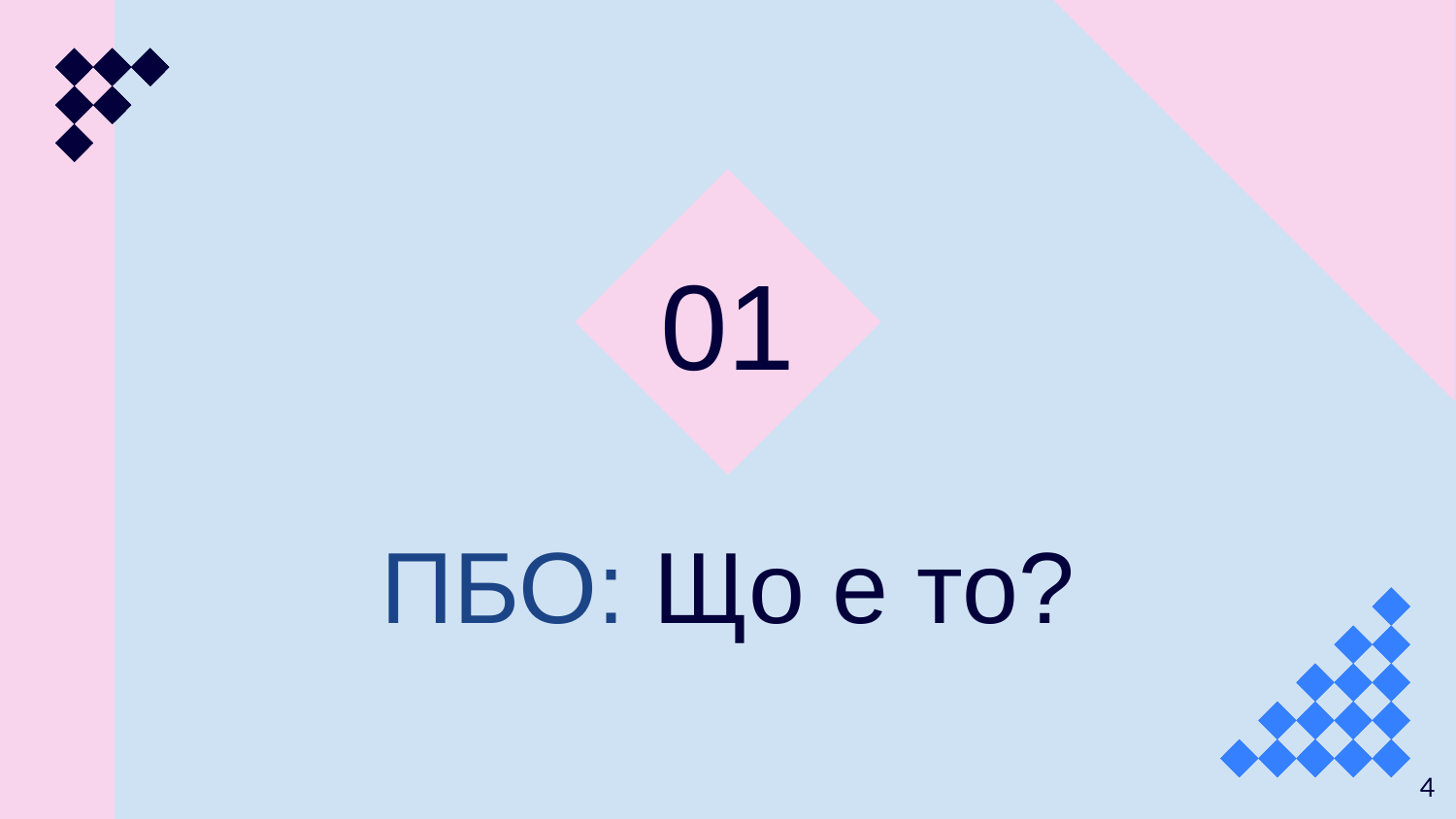

01
# ПБО: Що е то?

4